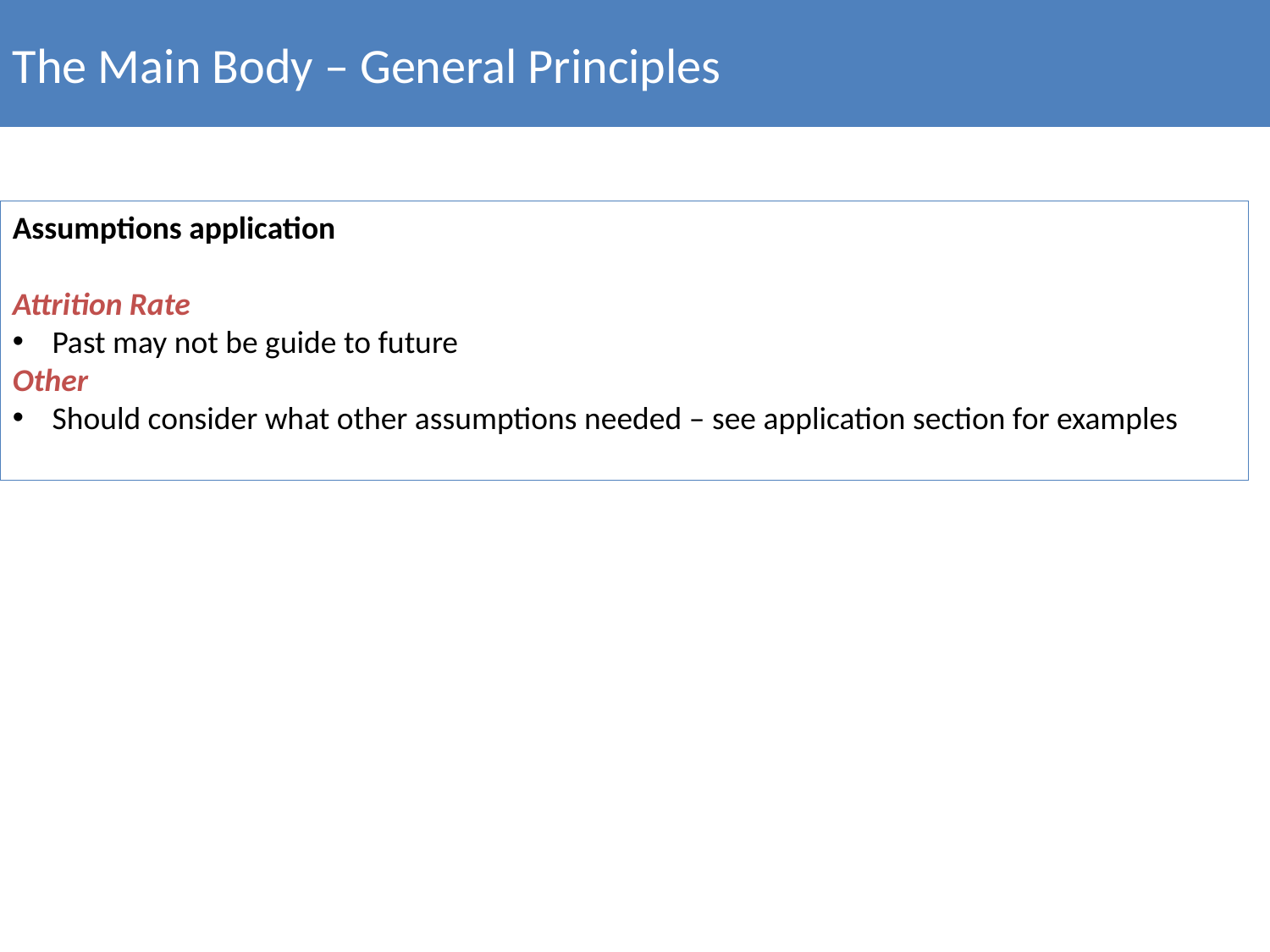

The Main Body – General Principles
Assumptions application

Attrition Rate
Past may not be guide to future
Other
Should consider what other assumptions needed – see application section for examples